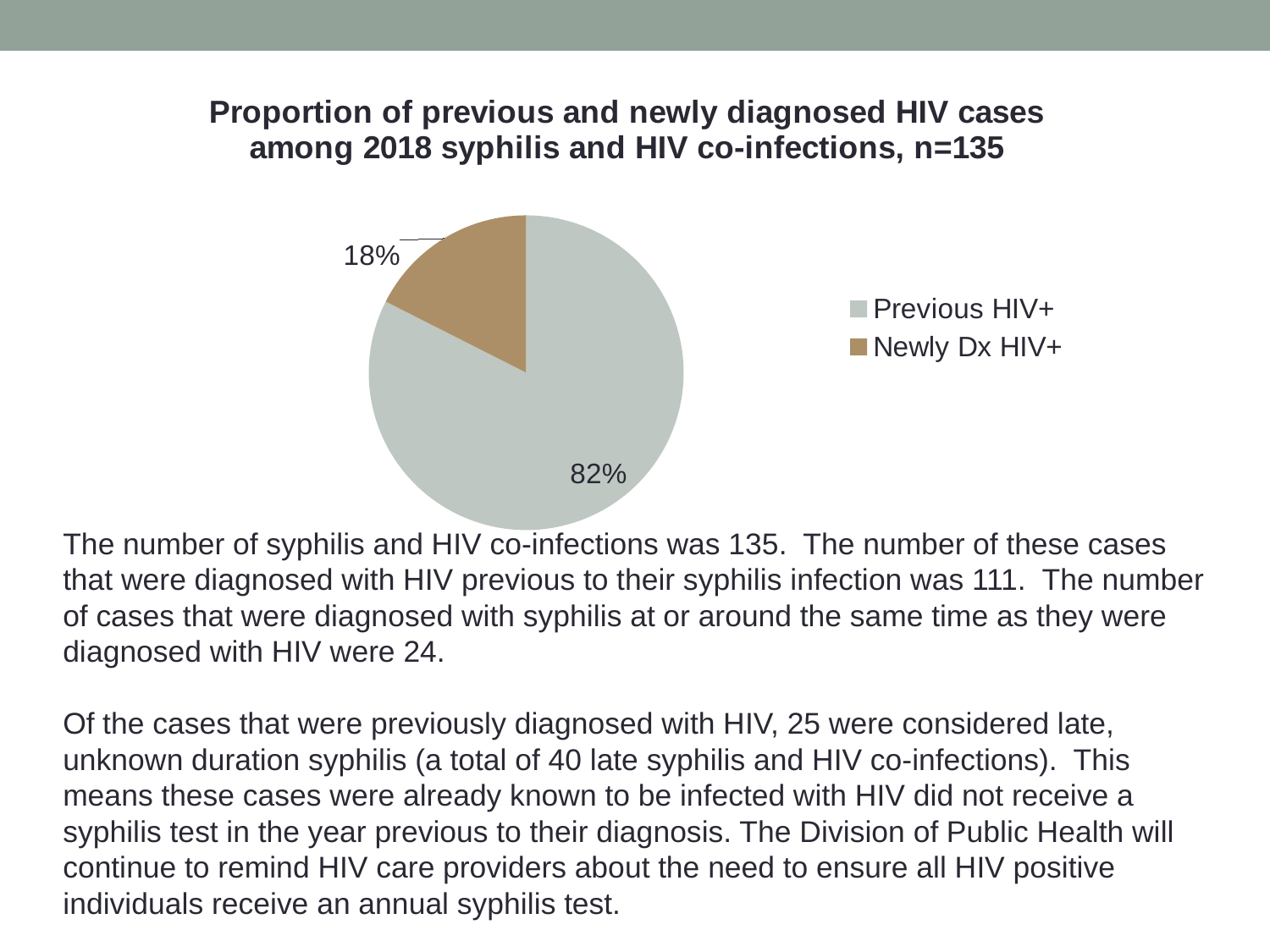

### Chart: Proportion of previous and newly diagnosed HIV cases among 2018 syphilis and HIV co-infections, n=135

| Category |  |
|---|---|
| Previous HIV+ | 127.0 |
| Newly Dx HIV+ | 27.0 |
The number of syphilis and HIV co-infections was 135.  The number of these cases that were diagnosed with HIV previous to their syphilis infection was 111.  The number of cases that were diagnosed with syphilis at or around the same time as they were diagnosed with HIV were 24.

Of the cases that were previously diagnosed with HIV, 25 were considered late, unknown duration syphilis (a total of 40 late syphilis and HIV co-infections).  This means these cases were already known to be infected with HIV did not receive a syphilis test in the year previous to their diagnosis. The Division of Public Health will continue to remind HIV care providers about the need to ensure all HIV positive individuals receive an annual syphilis test.